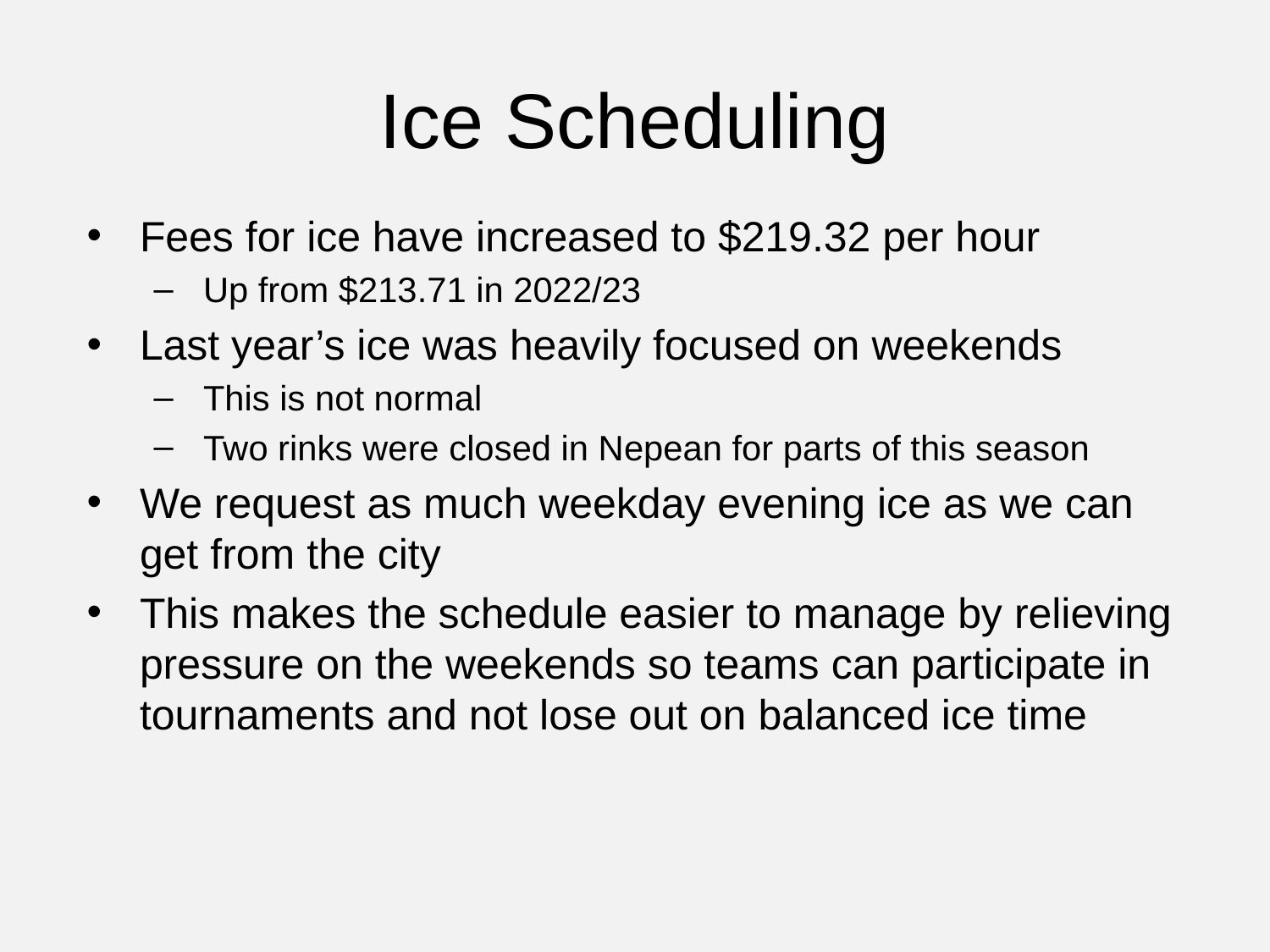

# Ice Scheduling
Fees for ice have increased to $219.32 per hour
Up from $213.71 in 2022/23
Last year’s ice was heavily focused on weekends
This is not normal
Two rinks were closed in Nepean for parts of this season
We request as much weekday evening ice as we can get from the city
This makes the schedule easier to manage by relieving pressure on the weekends so teams can participate in tournaments and not lose out on balanced ice time